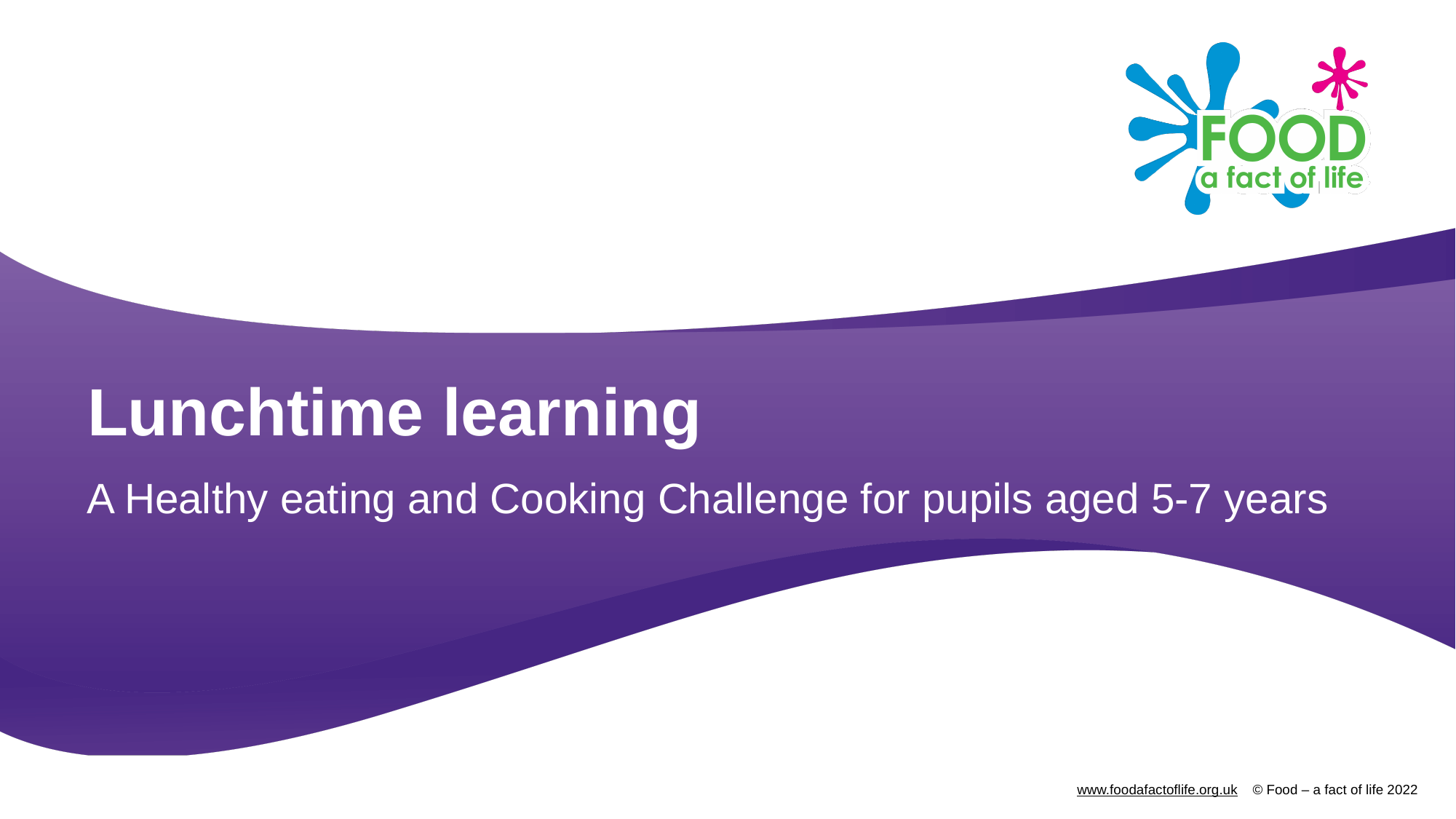

# Lunchtime learning
A Healthy eating and Cooking Challenge for pupils aged 5-7 years